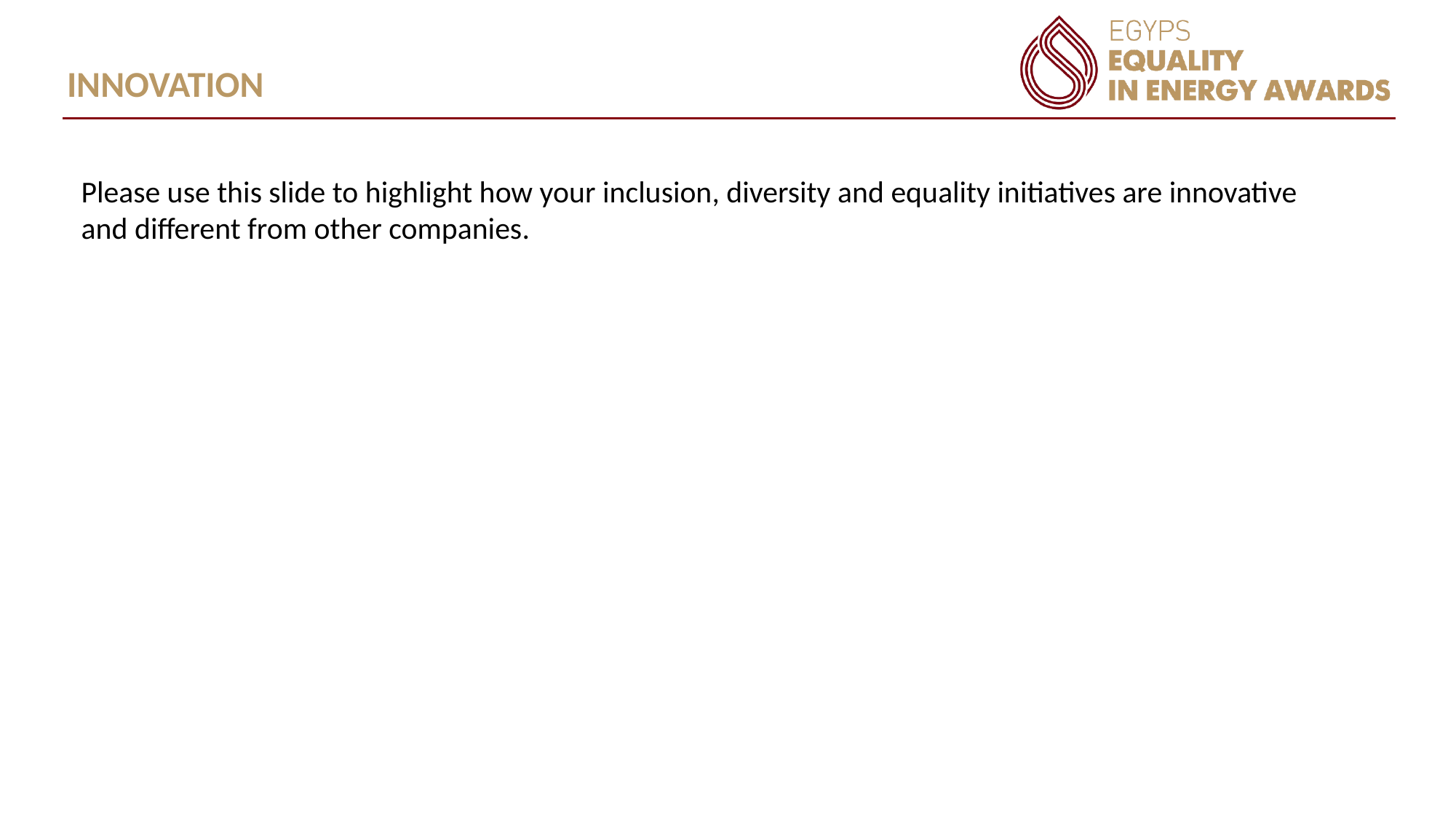

INNOVATION
Please use this slide to highlight how your inclusion, diversity and equality initiatives are innovative and different from other companies.